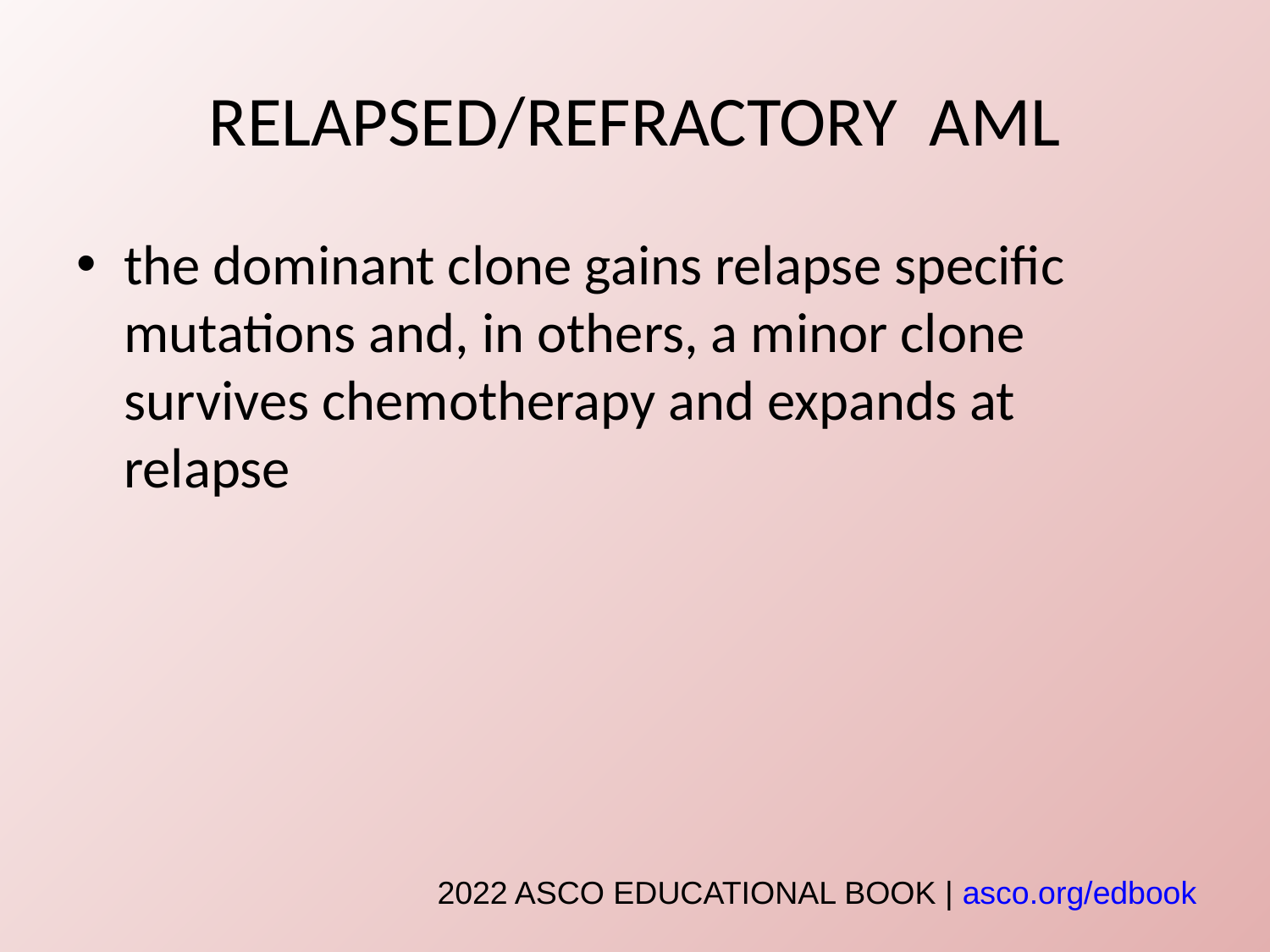

# RELAPSED/REFRACTORY  AML
the dominant clone gains relapse specific mutations and, in others, a minor clone survives chemotherapy and expands at relapse

2022 ASCO EDUCATIONAL BOOK | asco.org/edbook